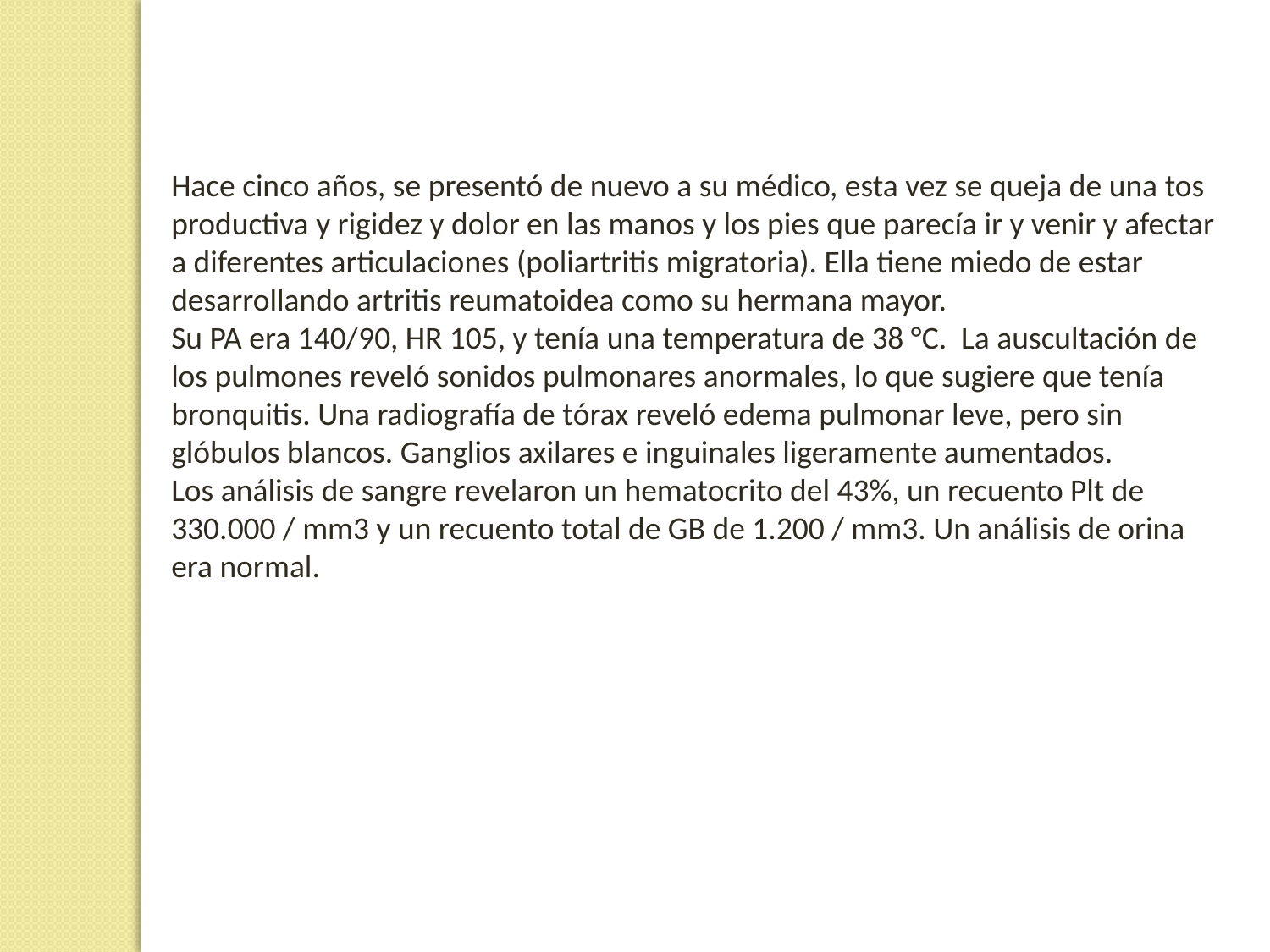

Hace cinco años, se presentó de nuevo a su médico, esta vez se queja de una tos productiva y rigidez y dolor en las manos y los pies que parecía ir y venir y afectar a diferentes articulaciones (poliartritis migratoria). Ella tiene miedo de estar desarrollando artritis reumatoidea como su hermana mayor.
Su PA era 140/90, HR 105, y tenía una temperatura de 38 °C.  La auscultación de los pulmones reveló sonidos pulmonares anormales, lo que sugiere que tenía bronquitis. Una radiografía de tórax reveló edema pulmonar leve, pero sin glóbulos blancos. Ganglios axilares e inguinales ligeramente aumentados.
Los análisis de sangre revelaron un hematocrito del 43%, un recuento Plt de 330.000 / mm3 y un recuento total de GB de 1.200 / mm3. Un análisis de orina era normal.